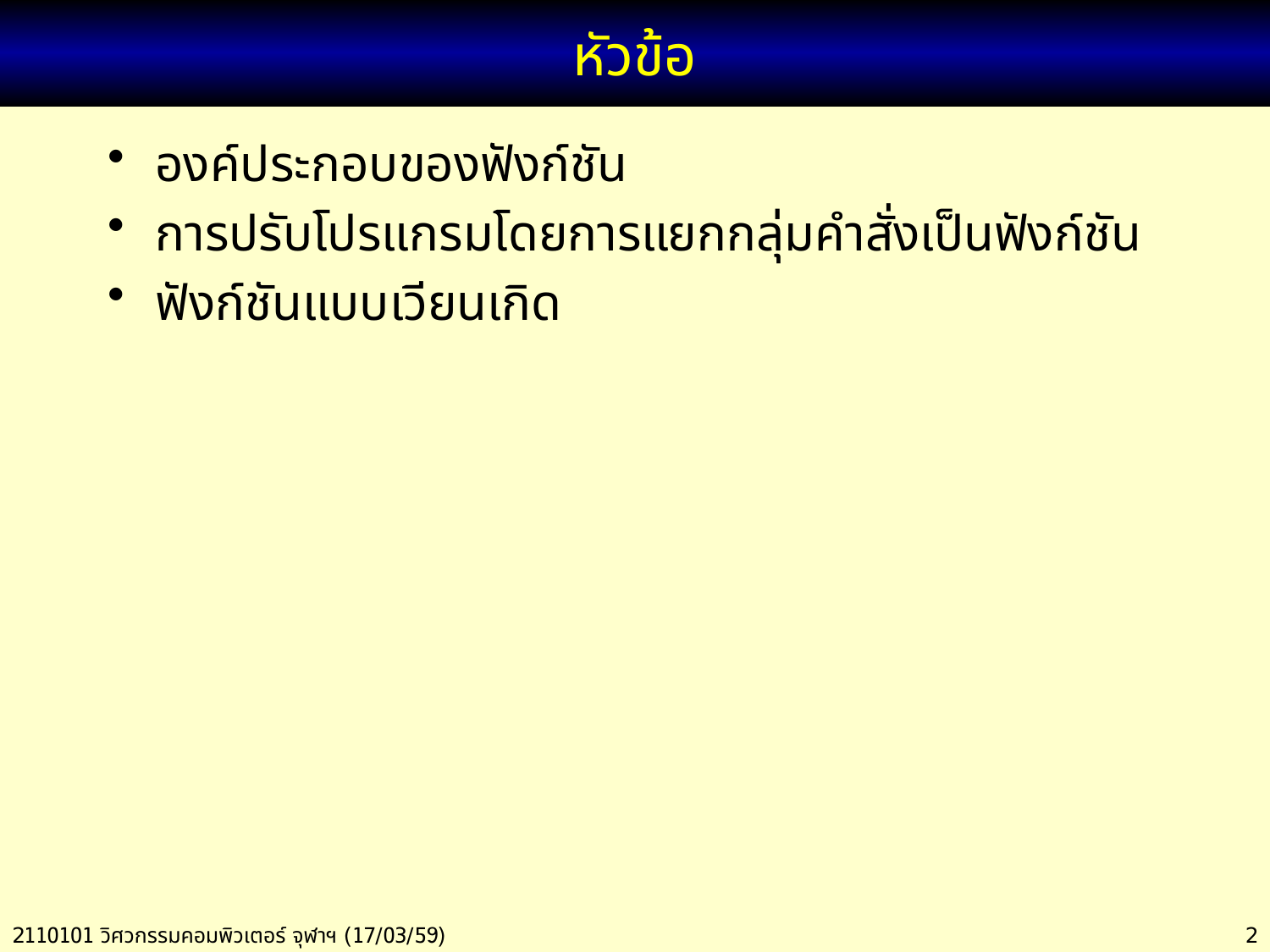

# หัวข้อ
องค์ประกอบของฟังก์ชัน
การปรับโปรแกรมโดยการแยกกลุ่มคำสั่งเป็นฟังก์ชัน
ฟังก์ชันแบบเวียนเกิด